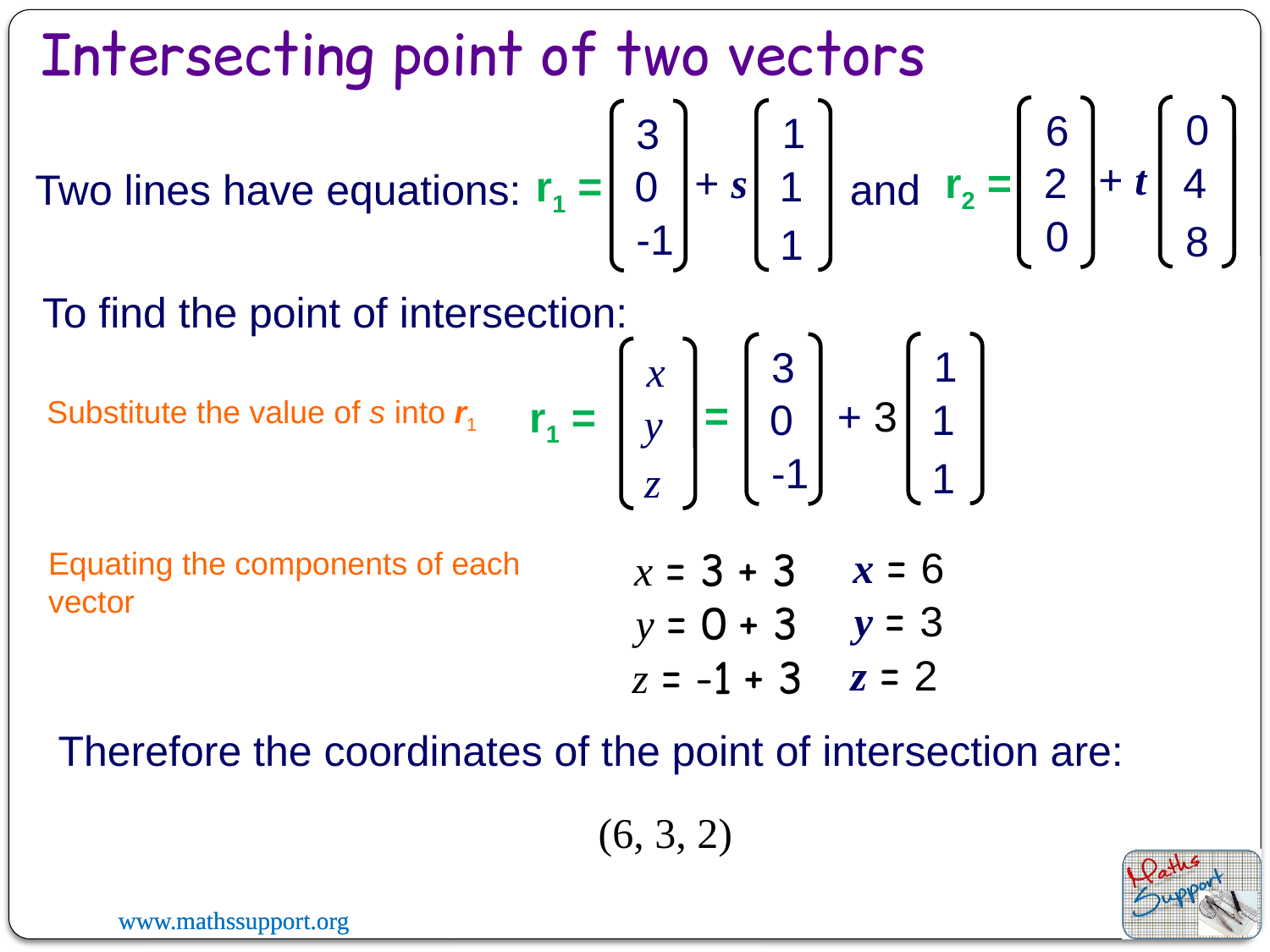

Intersecting point of two vectors

0
4
8

6
2
0

1
1
1

3
0
-1
+ t
+ s
r2 =
r1 =
and
Two lines have equations:
To find the point of intersection:

1
1
1

3
0
-1

x
y
z
=
+ 3
r1 =
Substitute the value of s into r1
 x = 6
Equating the components of each vector
 x = 3 + 3
 y = 3
 y = 0 + 3
 z = 2
 z = -1 + 3
Therefore the coordinates of the point of intersection are:
(6, 3, 2)